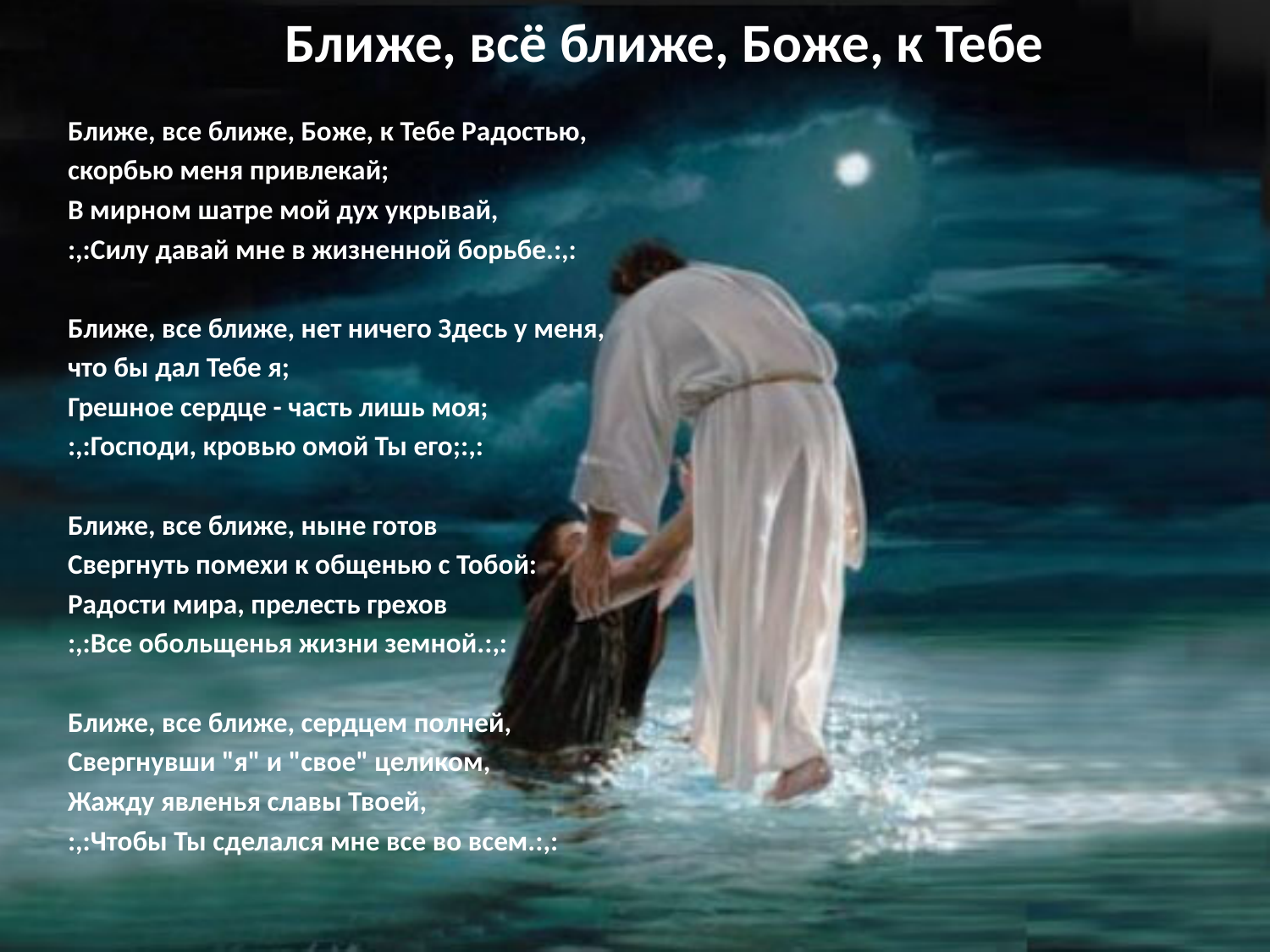

# Ближе, всё ближе, Боже, к Тебе
Ближе, все ближе, Боже, к Тебе Радостью,
скорбью меня привлекай;
В мирном шатре мой дух укрывай,
:,:Силу давай мне в жизненной борьбе.:,:

Ближе, все ближе, нет ничего Здесь у меня,
что бы дал Тебе я;
Грешное сердце - часть лишь моя;
:,:Господи, кровью омой Ты его;:,:

Ближе, все ближе, ныне готов
Свергнуть помехи к общенью с Тобой:
Радости мира, прелесть грехов
:,:Все обольщенья жизни земной.:,:

Ближе, все ближе, сердцем полней,
Свергнувши "я" и "свое" целиком,
Жажду явленья славы Твоей,
:,:Чтобы Ты сделался мне все во всем.:,: